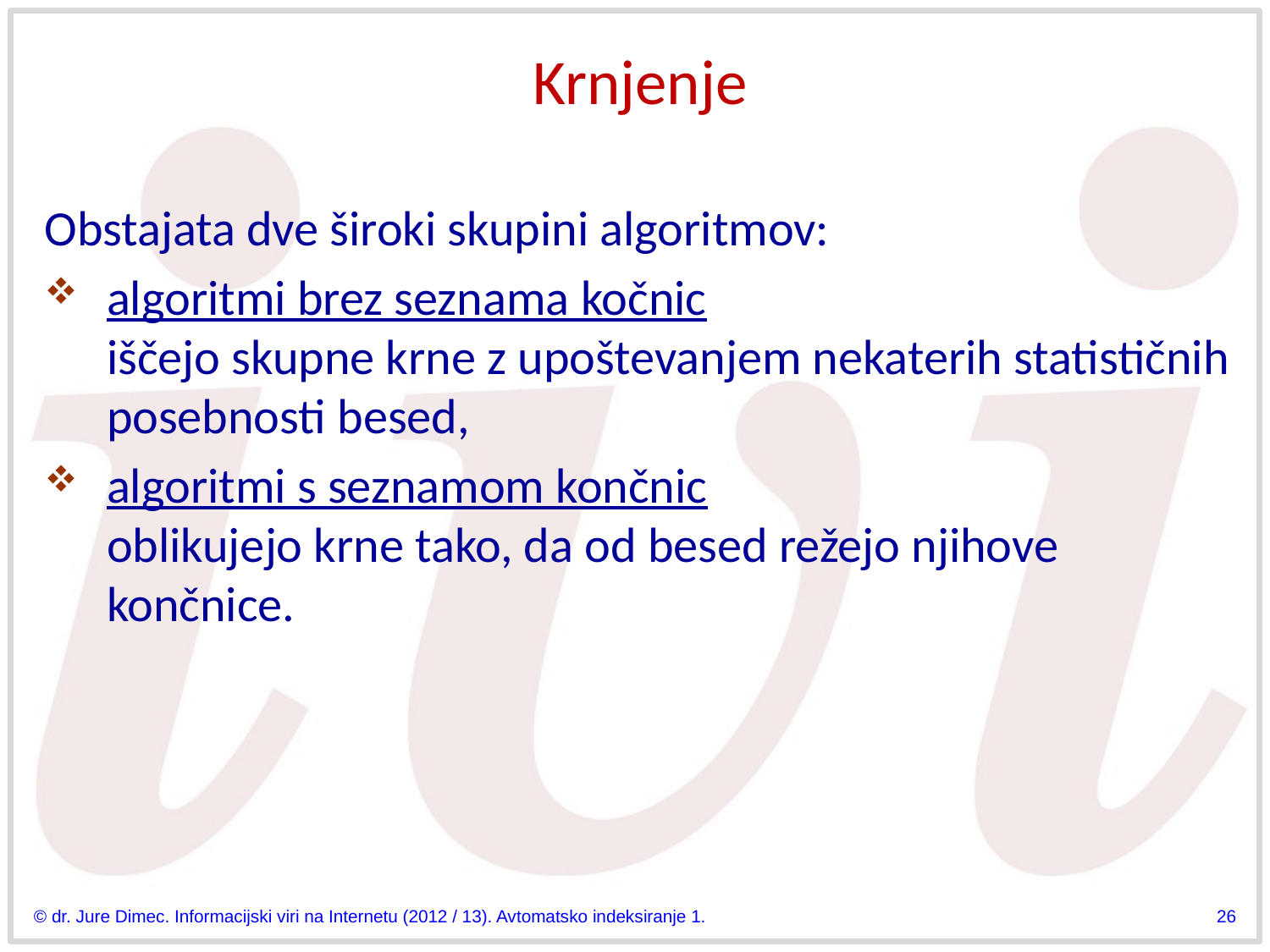

# Krnjenje
Obstajata dve široki skupini algoritmov:
algoritmi brez seznama kočnic
iščejo skupne krne z upoštevanjem nekaterih statističnih posebnosti besed,
algoritmi s seznamom končnic
oblikujejo krne tako, da od besed režejo njihove končnice.
© dr. Jure Dimec. Informacijski viri na Internetu (2012 / 13). Avtomatsko indeksiranje 1.
26